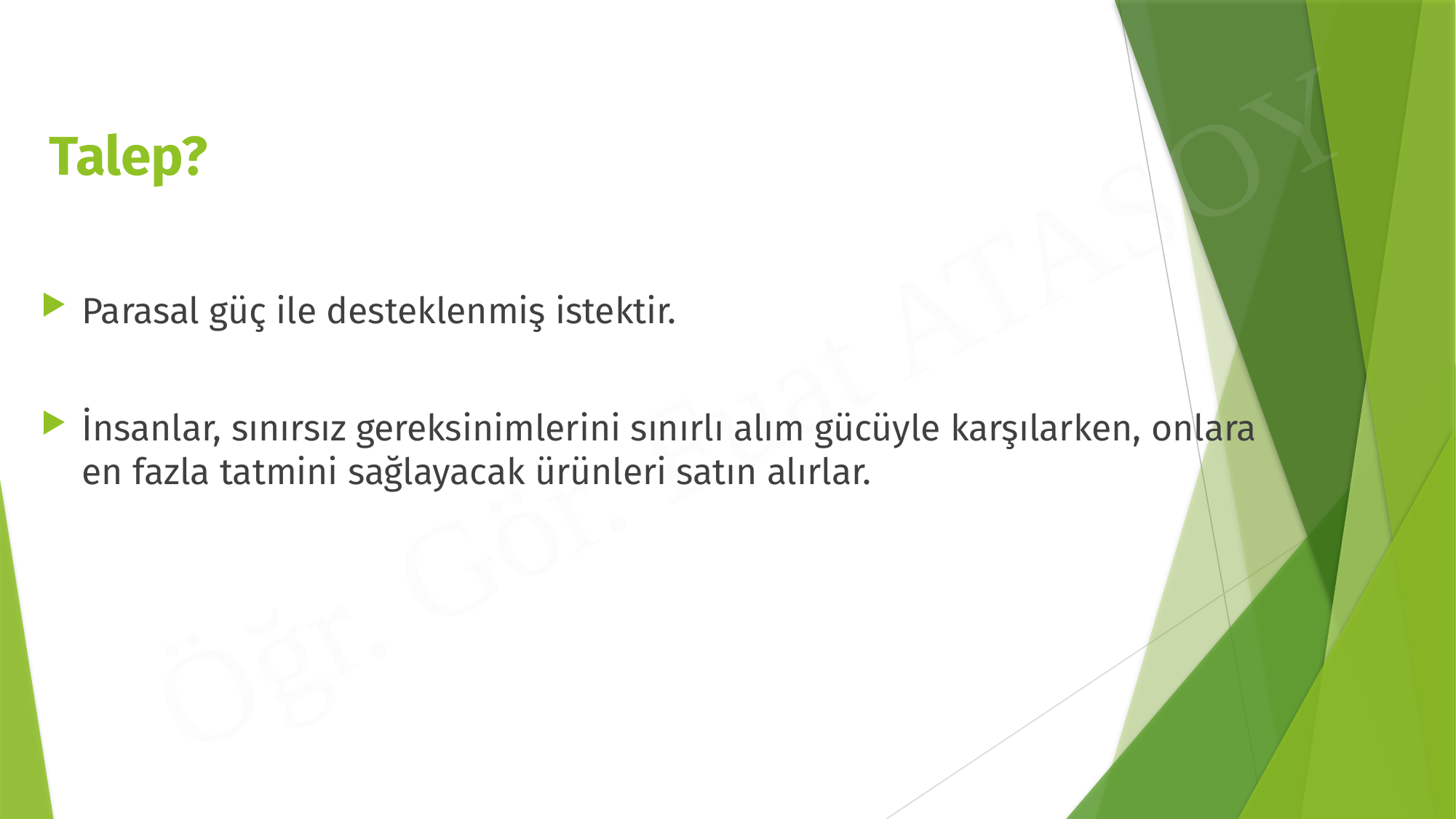

Talep?
Parasal güç ile desteklenmiş istektir.

İnsanlar, sınırsız gereksinimlerini sınırlı alım gücüyle karşılarken, onlara en fazla tatmini sağlayacak ürünleri satın alırlar.